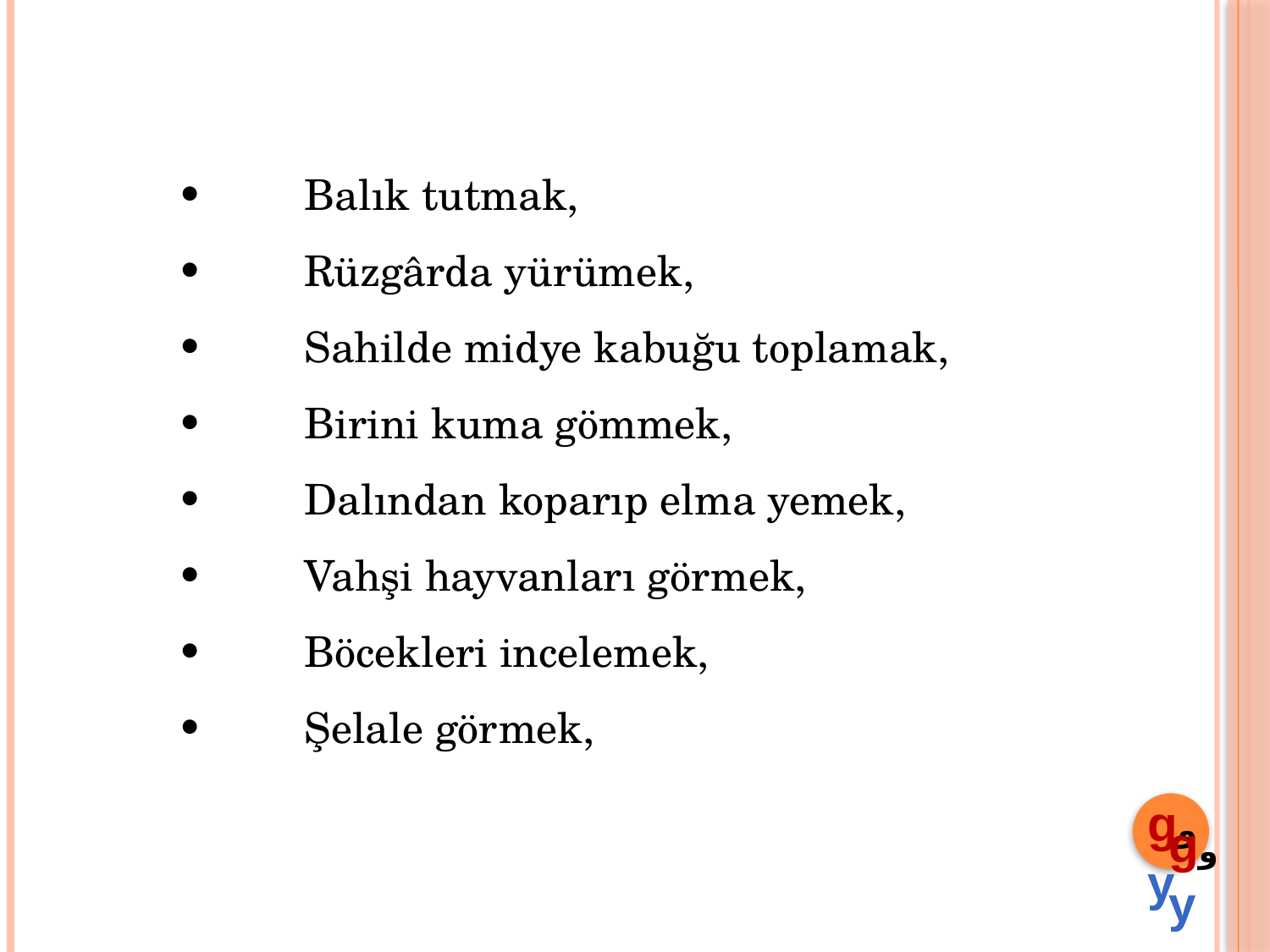

•	Balık tutmak,
•	Rüzgârda yürümek,
•	Sahilde midye kabuğu toplamak,
•	Birini kuma gömmek,
•	Dalından koparıp elma yemek,
•	Vahşi hayvanları görmek,
•	Böcekleri incelemek,
•	Şelale görmek,
gوy
gوy